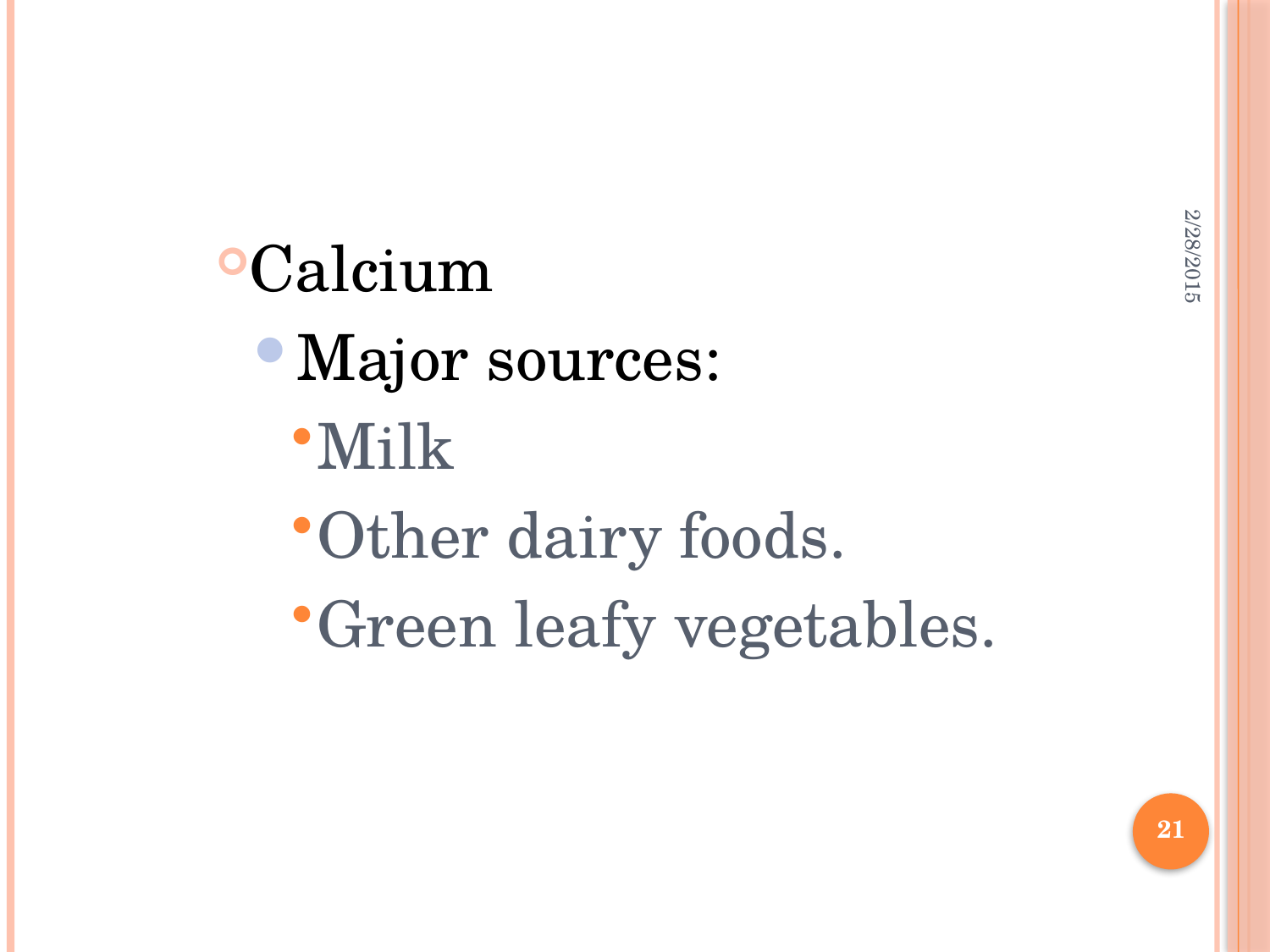

#
2/28/2015
Calcium
Major sources:
Milk
Other dairy foods.
Green leafy vegetables.

21